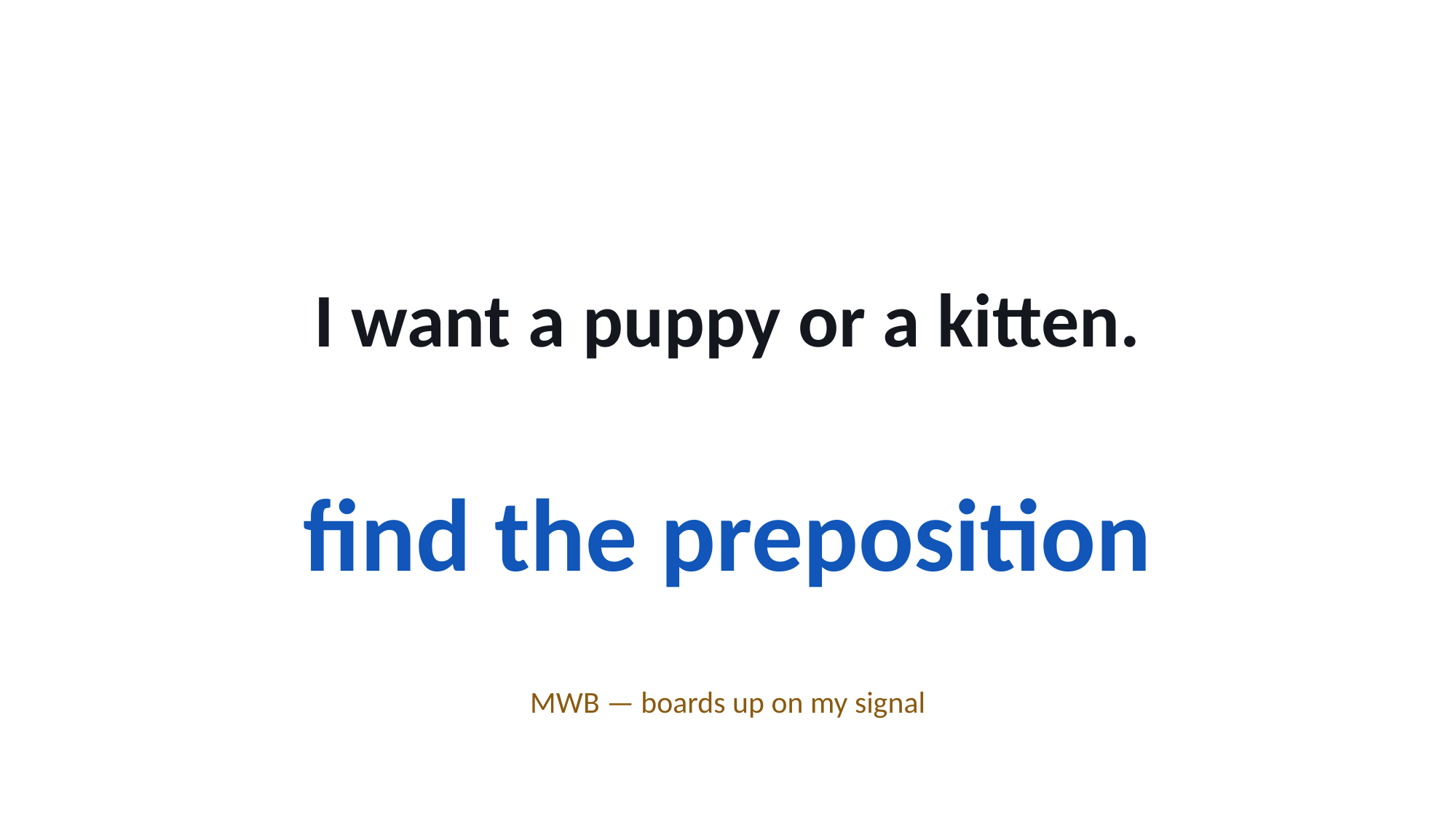

I want a puppy or a kitten.
find the preposition
MWB — boards up on my signal